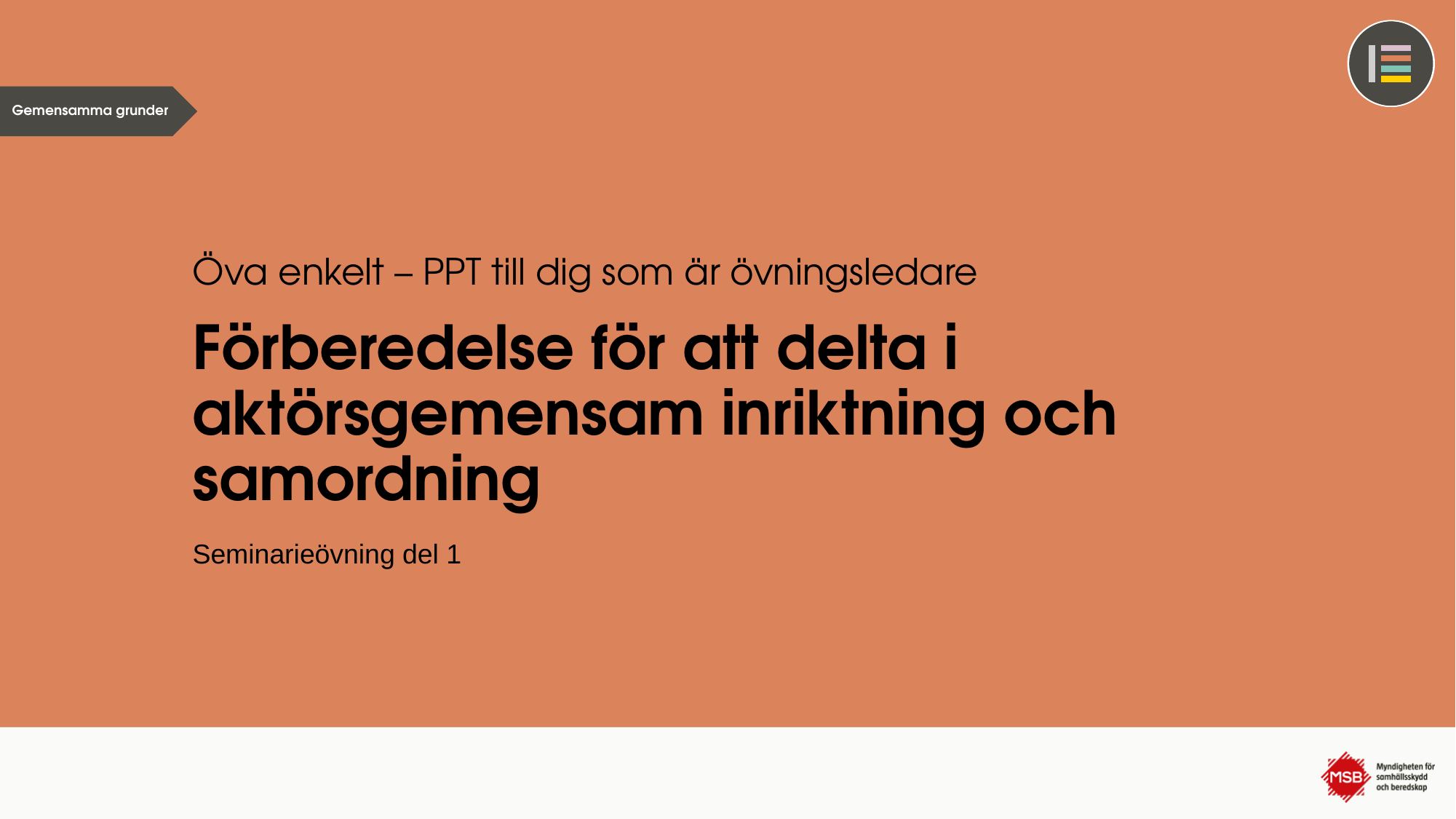

Öva enkelt – PPT till dig som är övningsledare
# Förberedelse för att delta i aktörsgemensam inriktning och samordning

Seminarieövning del 1